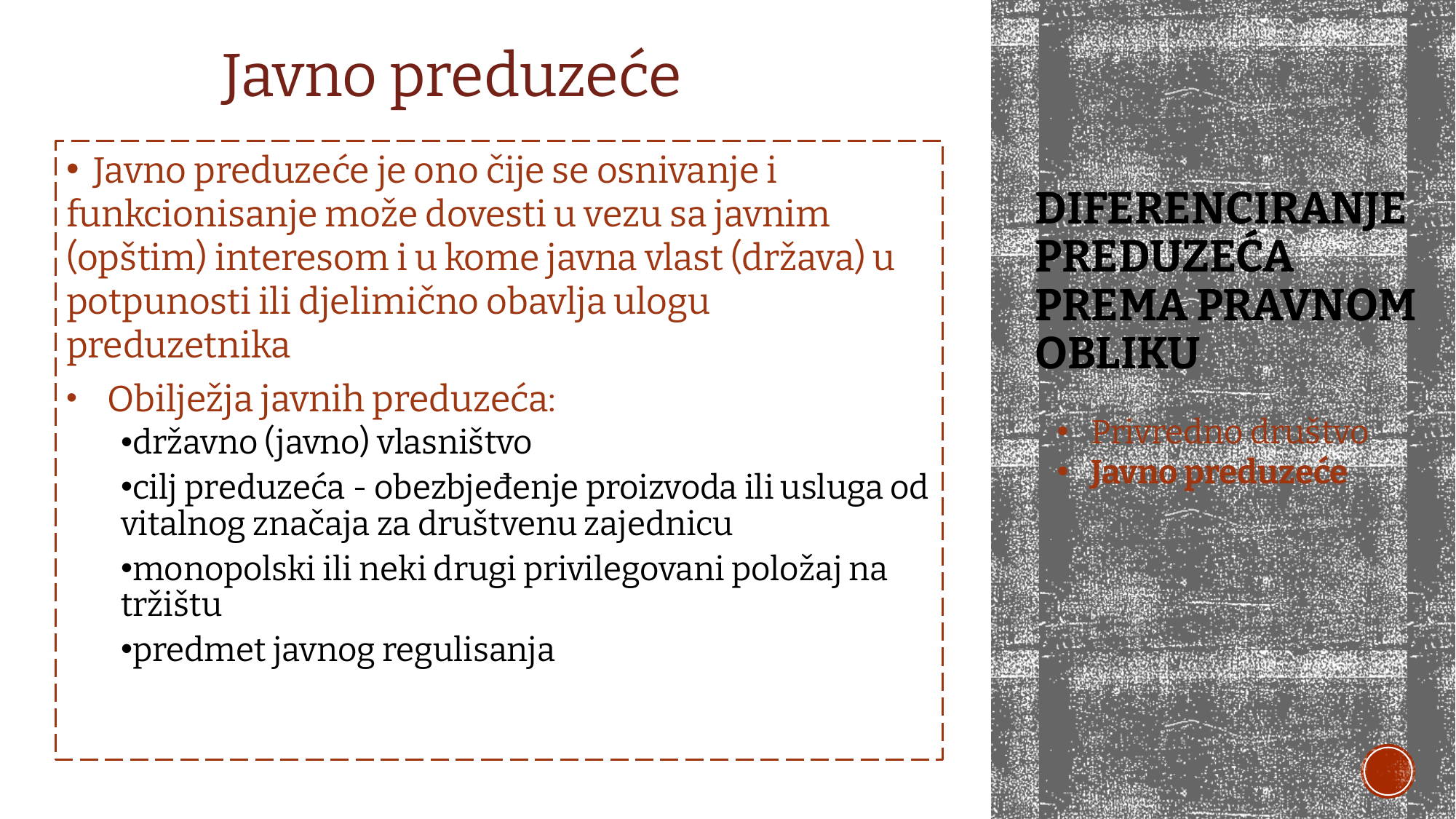

Javno preduzeće
  Javno preduzeće je ono čije se osnivanje i funkcionisanje može dovesti u vezu sa javnim (opštim) interesom i u kome javna vlast (država) u potpunosti ili djelimično obavlja ulogu preduzetnika
Obilježja javnih preduzeća:
državno (javno) vlasništvo
cilj preduzeća - obezbjeđenje proizvoda ili usluga od vitalnog značaja za društvenu zajednicu
monopolski ili neki drugi privilegovani položaj na tržištu
predmet javnog regulisanja

# Diferenciranje preduzeća PREMA pravnom obliku
Privredno društvo
Javno preduzeće